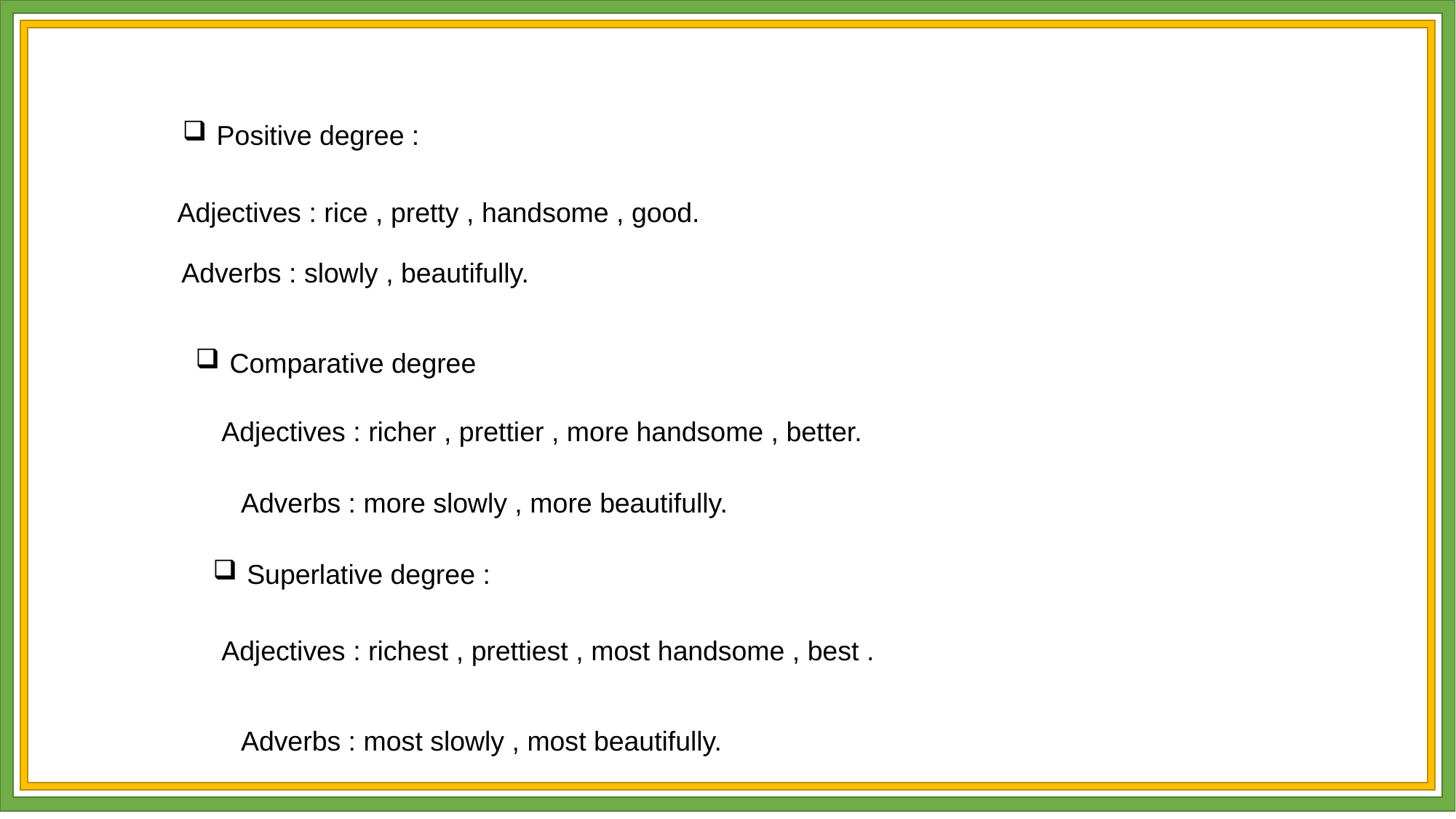

Positive degree :
Adjectives : rice , pretty , handsome , good.
Adverbs : slowly , beautifully.
Comparative degree
Adjectives : richer , prettier , more handsome , better.
Adverbs : more slowly , more beautifully.
Superlative degree :
Adjectives : richest , prettiest , most handsome , best .
Adverbs : most slowly , most beautifully.